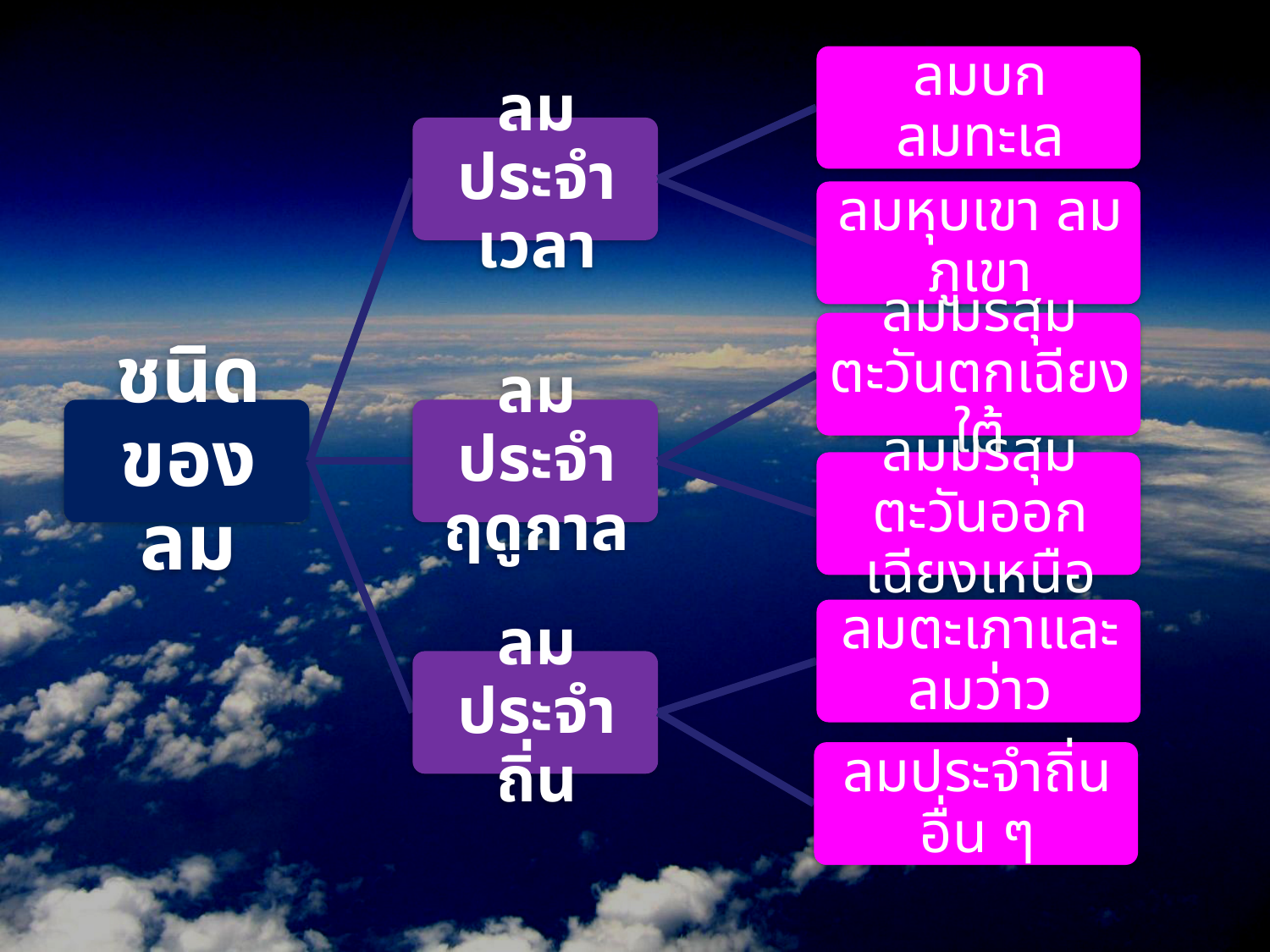

ชนิดของลม

ลมประจำเวลา

ลมบก ลมทะเล

ลมหุบเขา ลมภูเขา

ลมประจำฤดูกาล

ลมมรสุมตะวันตกเฉียงใต้

ลมมรสุมตะวันออกเฉียงเหนือ

ลมประจำถิ่น

ลมตะเภาและลมว่าว

ลมประจำถิ่นอื่น ๆ